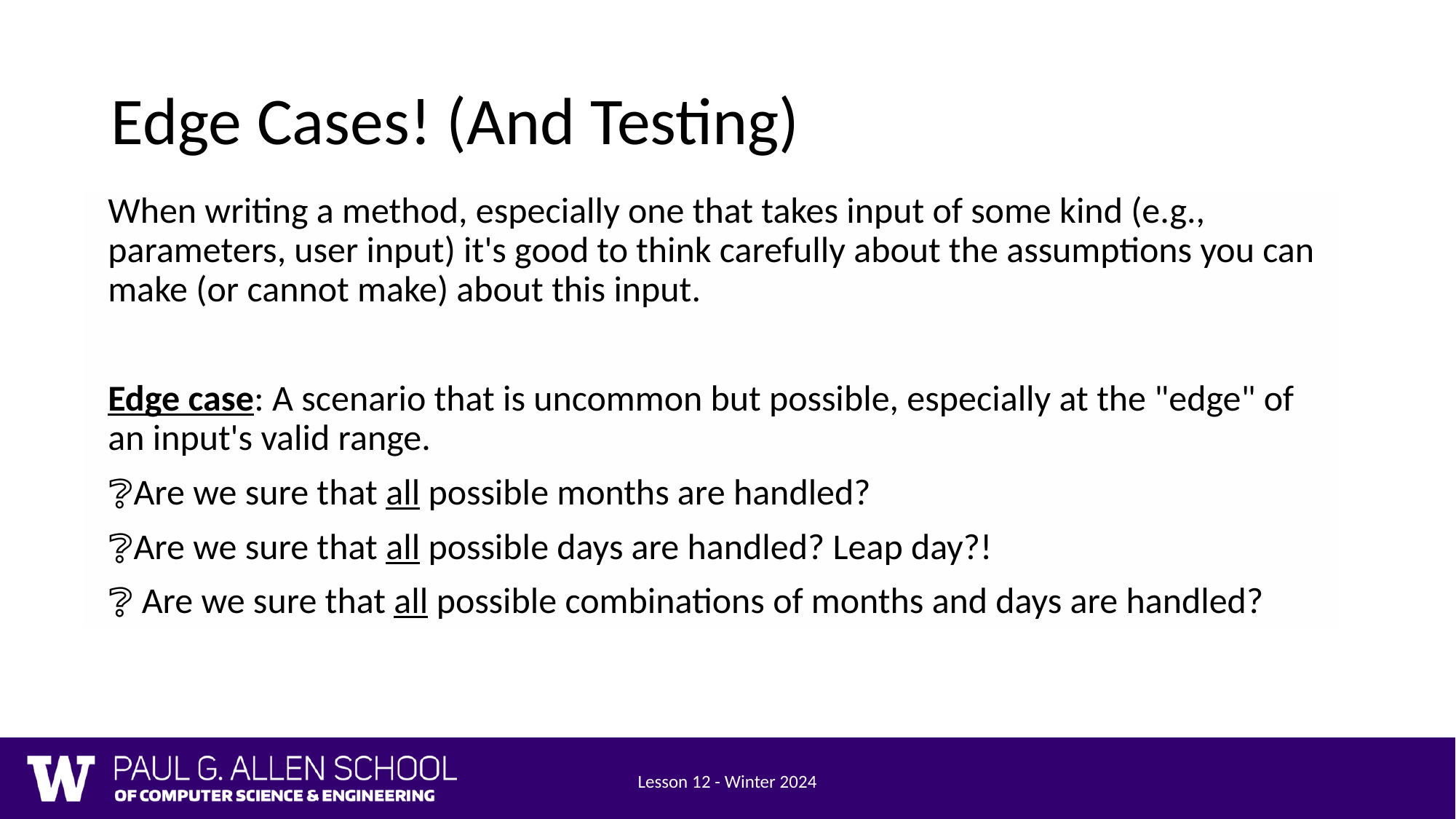

# Edge Cases! (And Testing)
When writing a method, especially one that takes input of some kind (e.g., parameters, user input) it's good to think carefully about the assumptions you can make (or cannot make) about this input.

Edge case: A scenario that is uncommon but possible, especially at the "edge" of an input's valid range.
❔Are we sure that all possible months are handled?
❔Are we sure that all possible days are handled? Leap day?!
❔ Are we sure that all possible combinations of months and days are handled?
Lesson 12 - Winter 2024